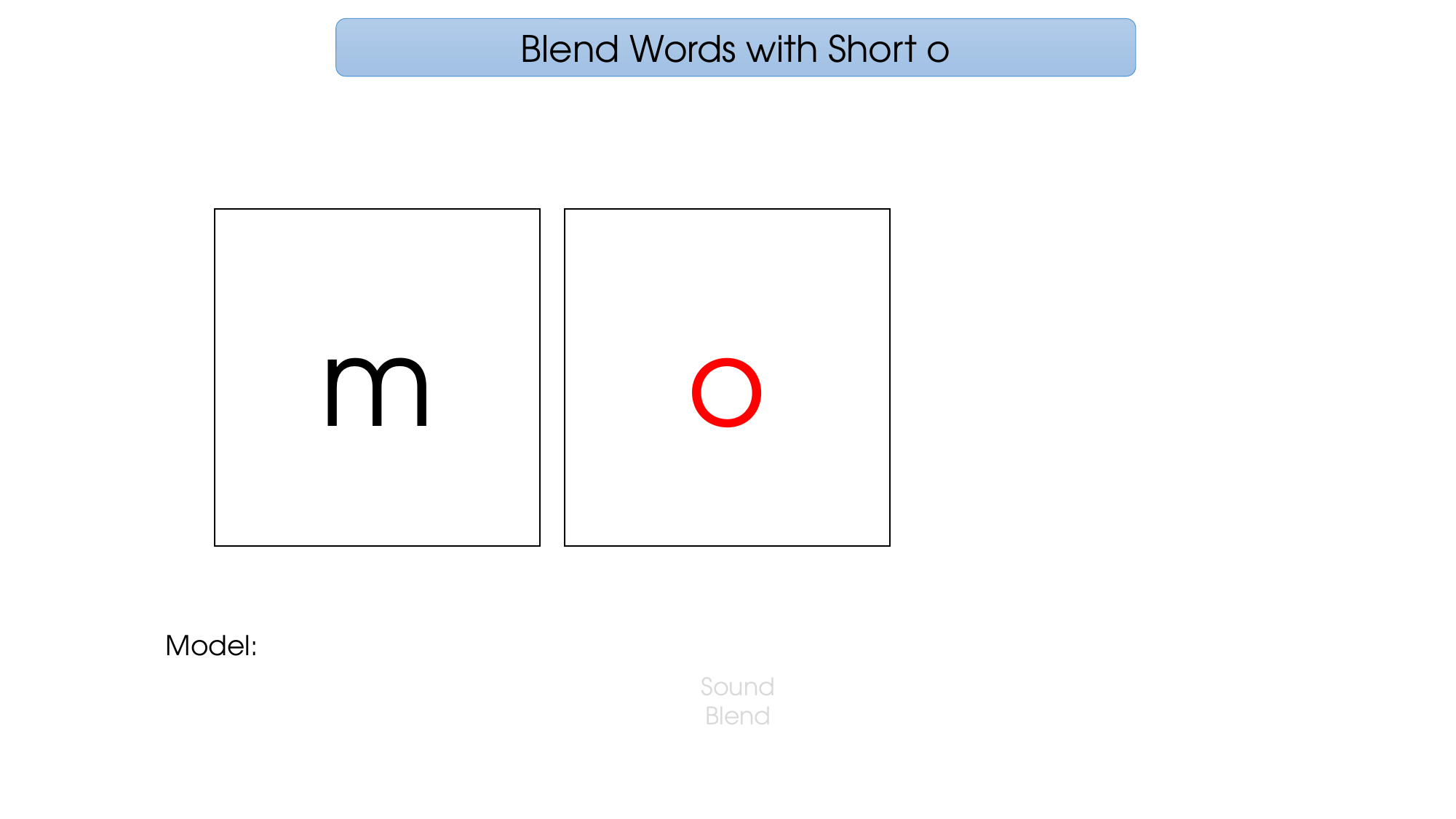

Blend Words with Short o
m
o

Model:
Sound
Blend